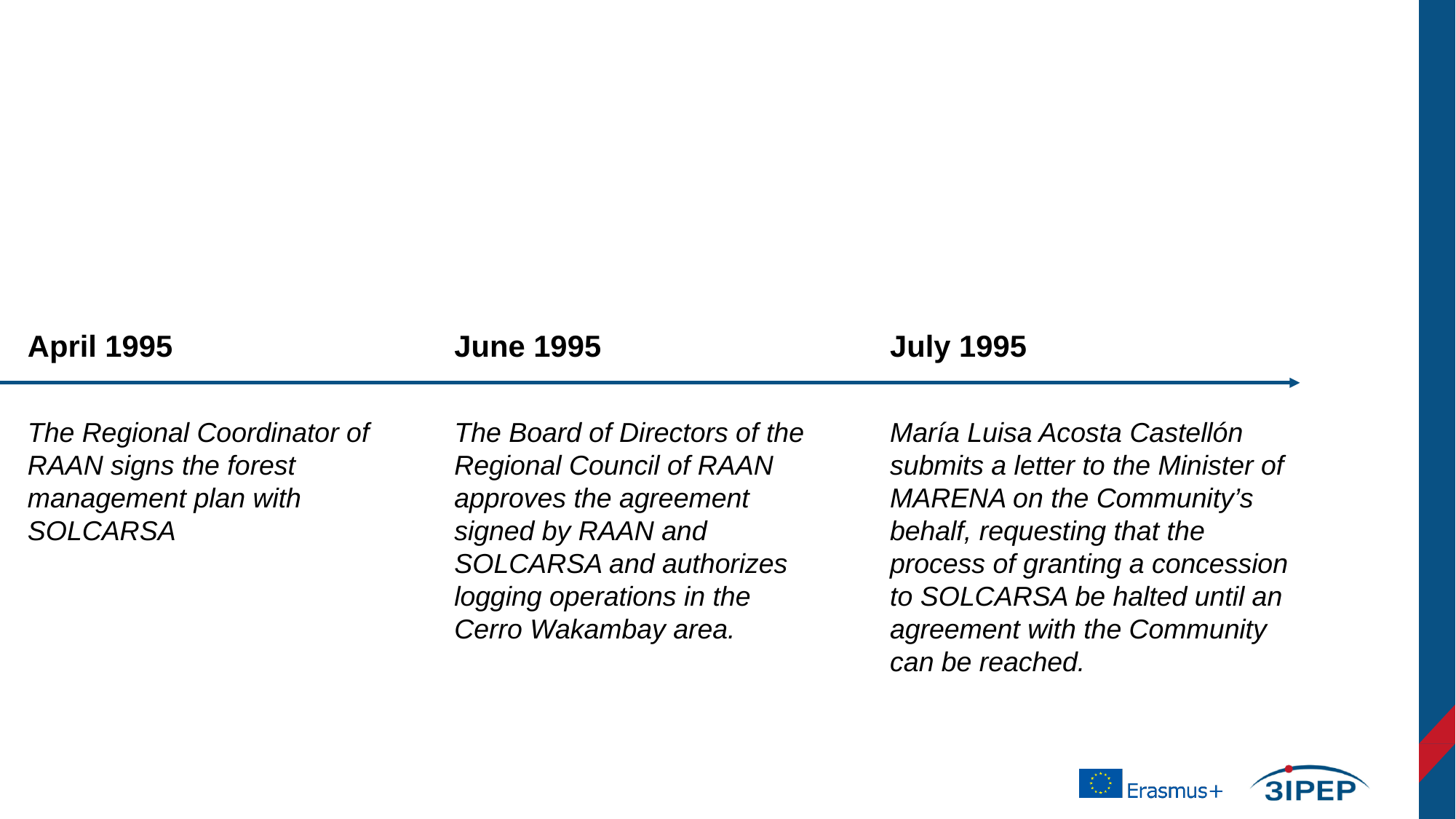

April 1995
June 1995
July 1995
The Regional Coordinator of RAAN signs the forest
management plan with SOLCARSA
The Board of Directors of the Regional Council of RAAN approves the agreement signed by RAAN and SOLCARSA and authorizes logging operations in the Cerro Wakambay area.
María Luisa Acosta Castellón submits a letter to the Minister of MARENA on the Community’s behalf, requesting that the process of granting a concession to SOLCARSA be halted until an
agreement with the Community can be reached.